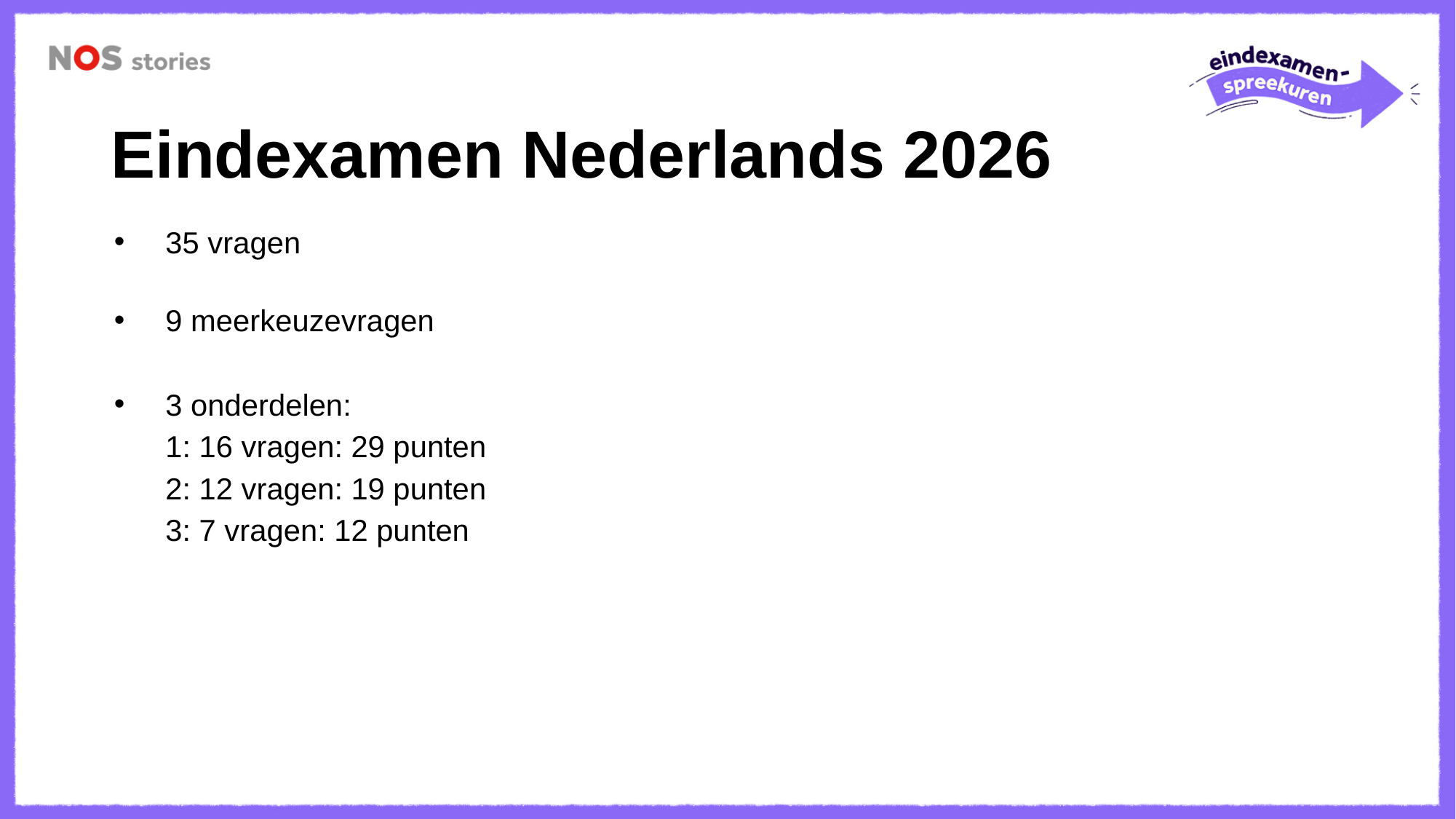

# Eindexamen Nederlands 2026
35 vragen
9 meerkeuzevragen

3 onderdelen:
1: 16 vragen: 29 punten
2: 12 vragen: 19 punten
3: 7 vragen: 12 punten